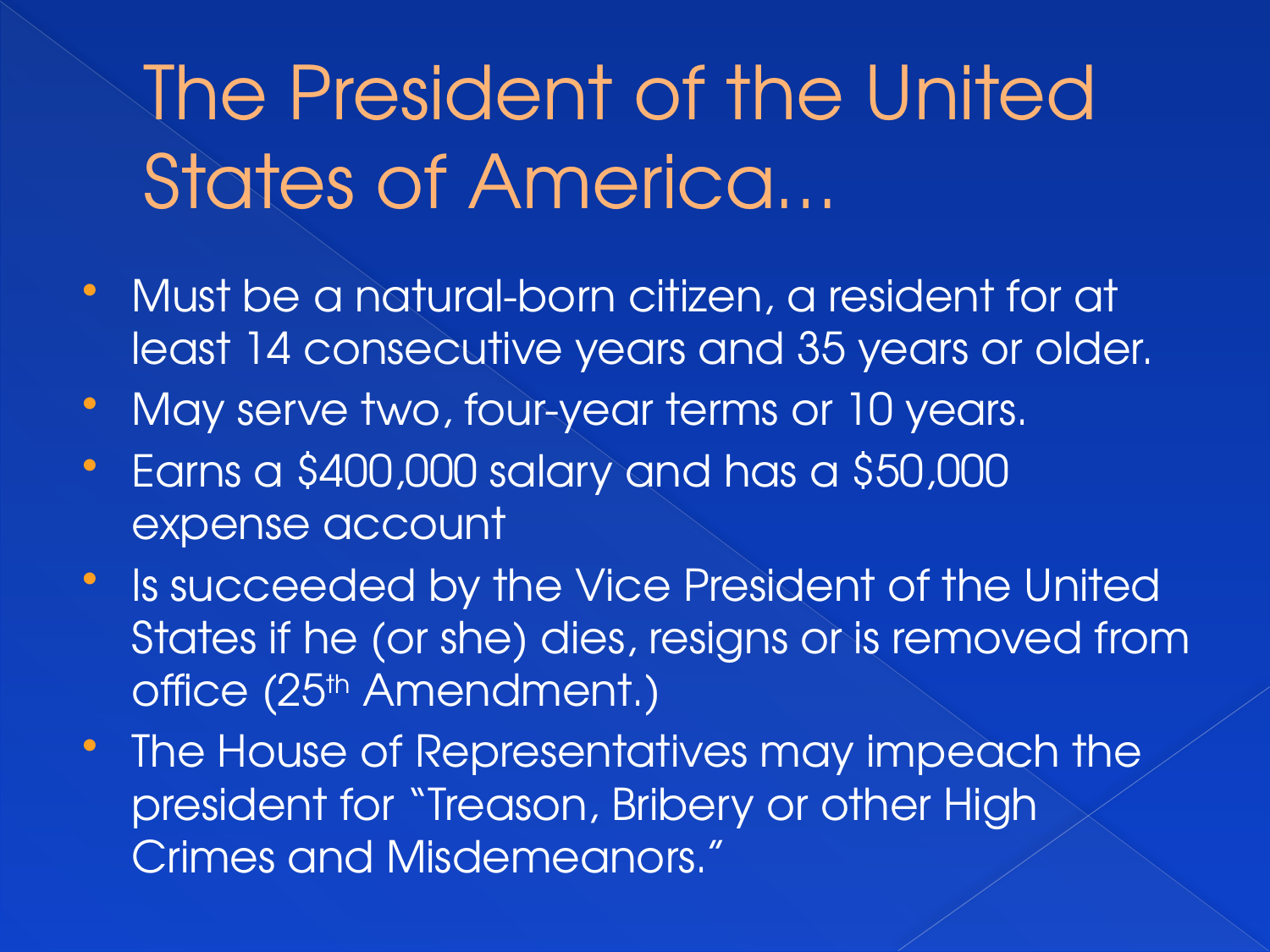

# The President of the United States of America…
Must be a natural-born citizen, a resident for at least 14 consecutive years and 35 years or older.
May serve two, four-year terms or 10 years.
Earns a $400,000 salary and has a $50,000 expense account
Is succeeded by the Vice President of the United States if he (or she) dies, resigns or is removed from office (25th Amendment.)
The House of Representatives may impeach the president for “Treason, Bribery or other High Crimes and Misdemeanors.”